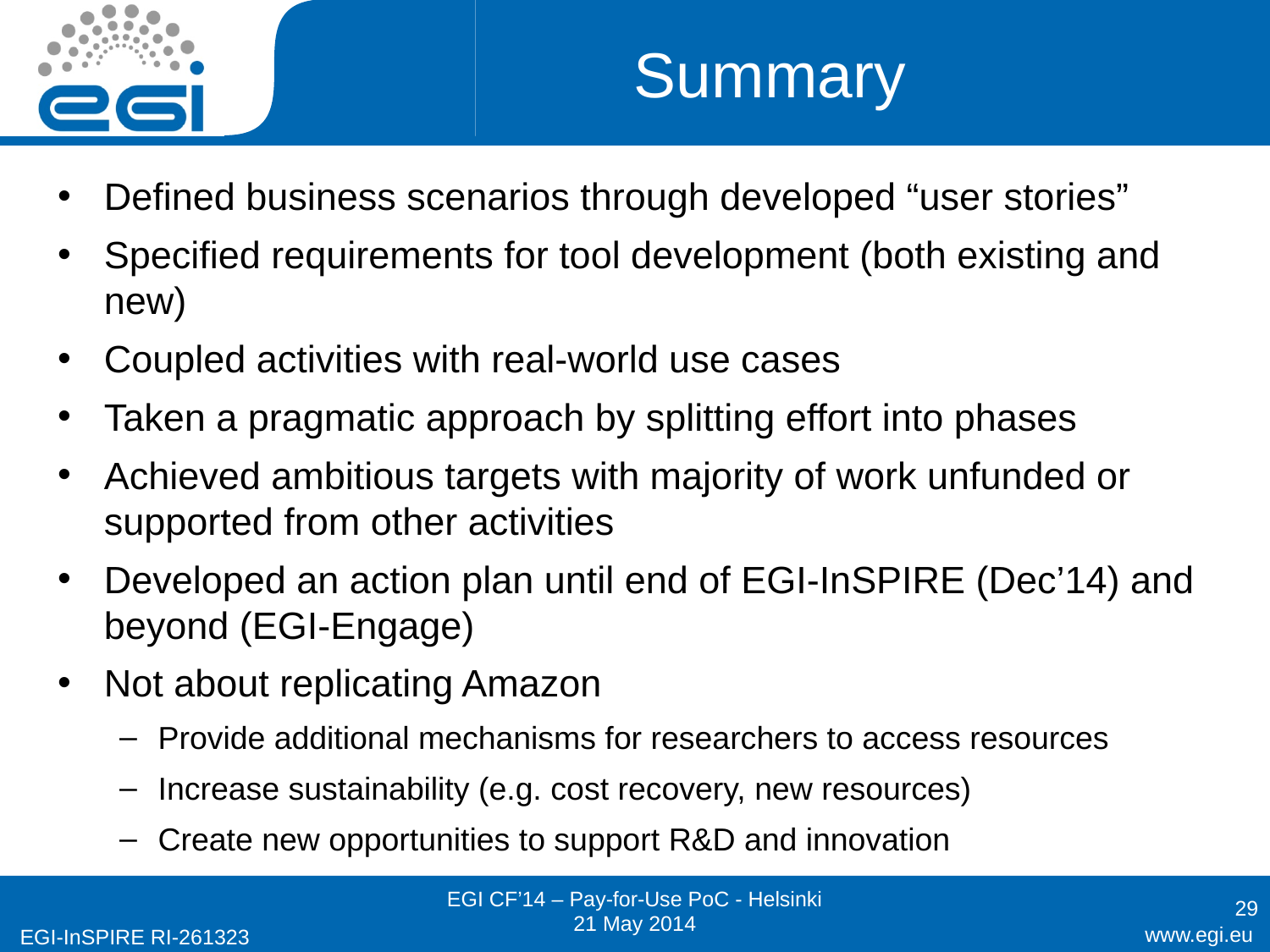

# Summary
Defined business scenarios through developed “user stories”
Specified requirements for tool development (both existing and new)
Coupled activities with real-world use cases
Taken a pragmatic approach by splitting effort into phases
Achieved ambitious targets with majority of work unfunded or supported from other activities
Developed an action plan until end of EGI-InSPIRE (Dec’14) and beyond (EGI-Engage)
Not about replicating Amazon
Provide additional mechanisms for researchers to access resources
Increase sustainability (e.g. cost recovery, new resources)
Create new opportunities to support R&D and innovation
29
EGI CF’14 – Pay-for-Use PoC - Helsinki
21 May 2014